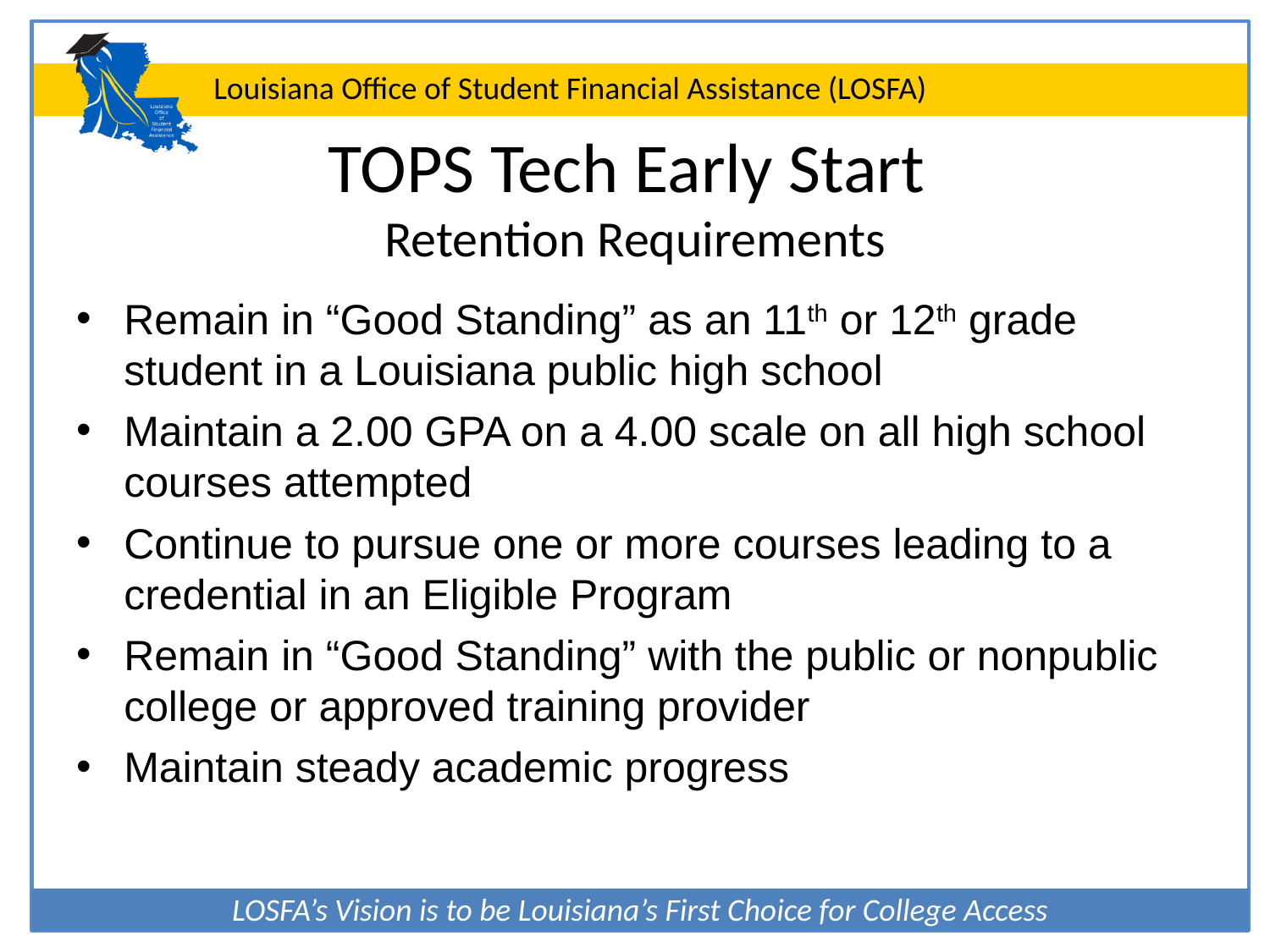

# TOPS Tech Early Start Retention Requirements
Remain in “Good Standing” as an 11th or 12th grade student in a Louisiana public high school
Maintain a 2.00 GPA on a 4.00 scale on all high school courses attempted
Continue to pursue one or more courses leading to a credential in an Eligible Program
Remain in “Good Standing” with the public or nonpublic college or approved training provider
Maintain steady academic progress